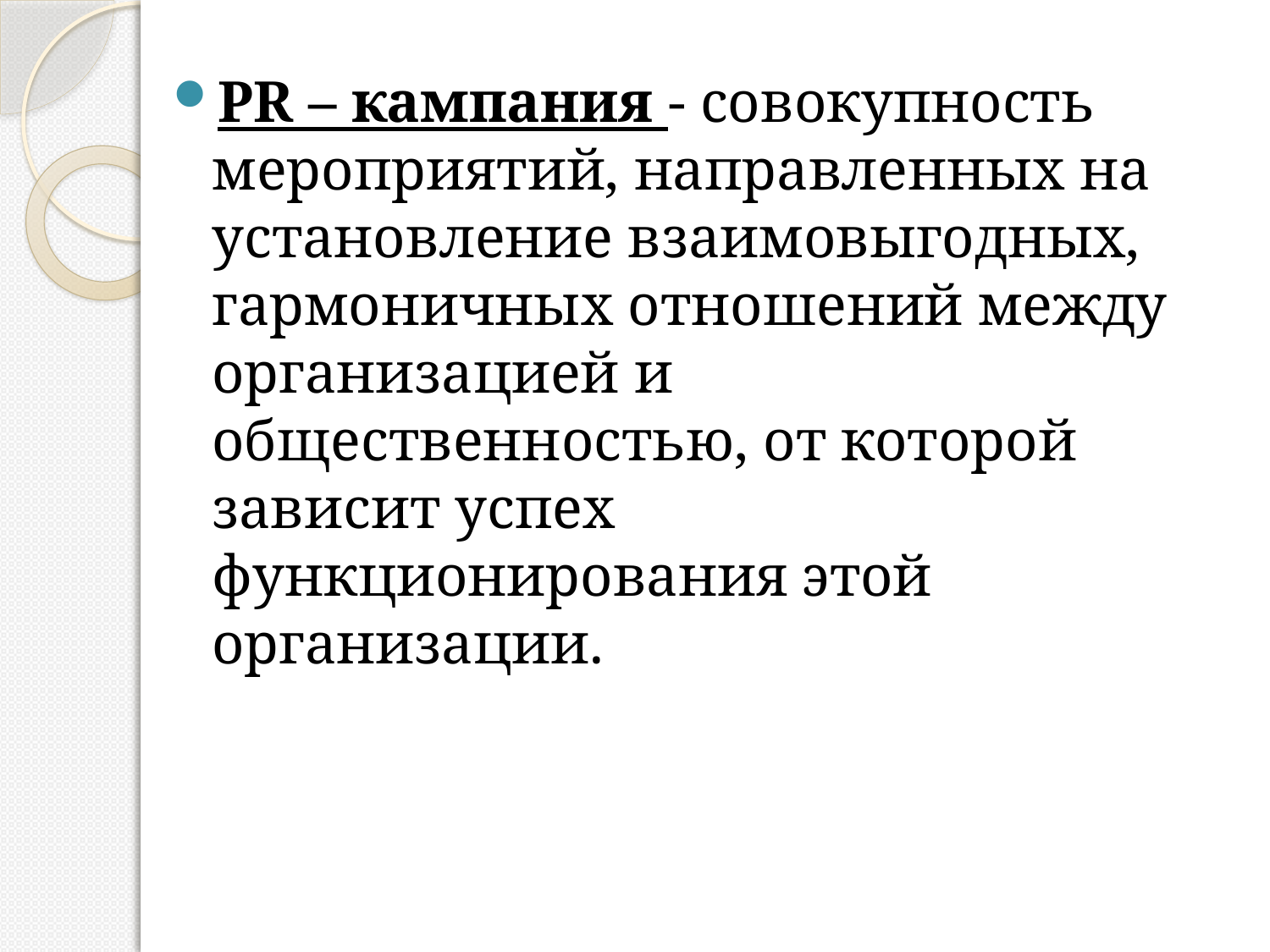

PR – кампания - совокупность мероприятий, направленных на установление взаимовыгодных, гармоничных отношений между организацией и общественностью, от которой зависит успех функционирования этой организации.